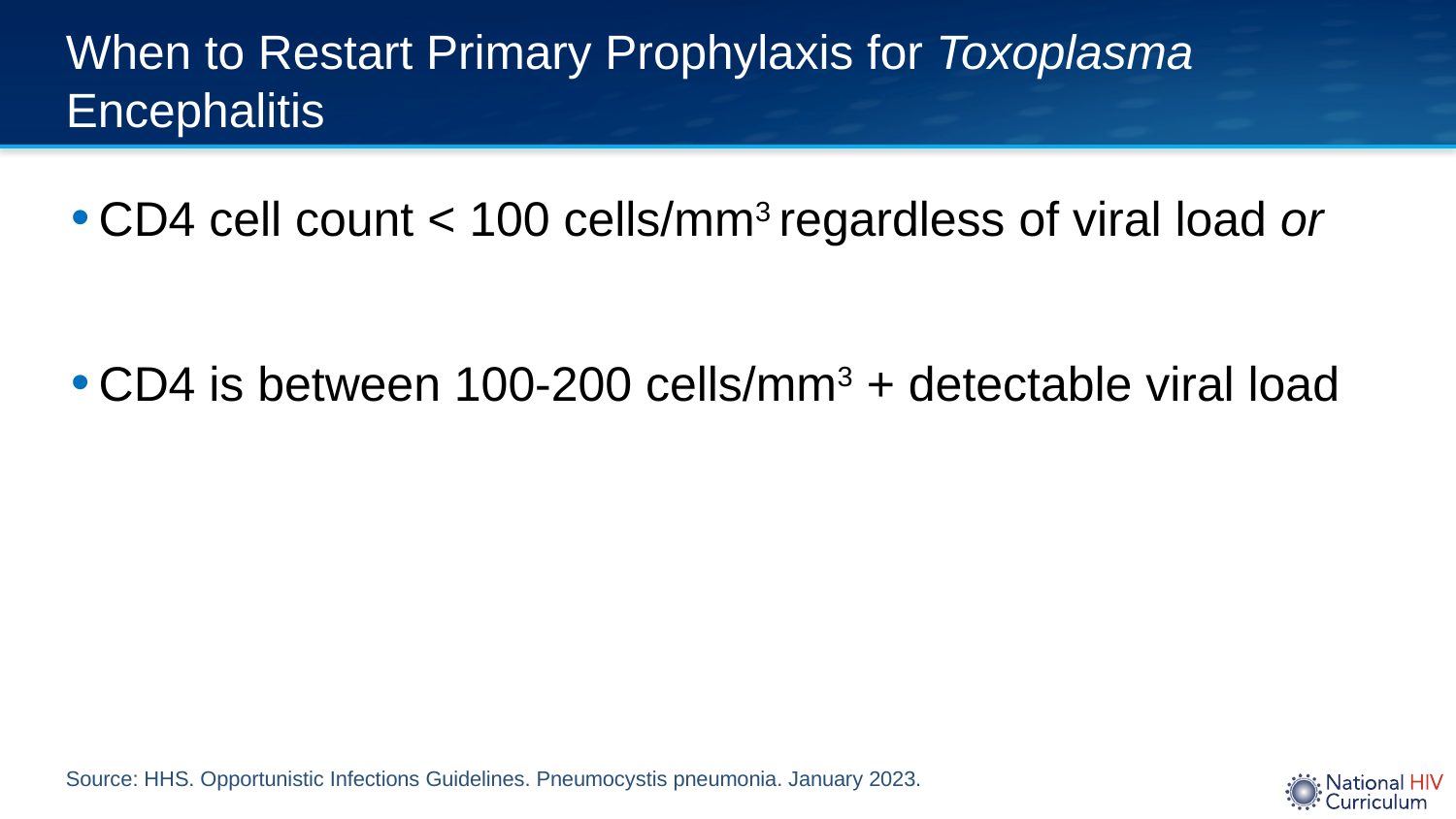

# When to Restart Primary Prophylaxis for Toxoplasma Encephalitis
CD4 cell count < 100 cells/mm3 regardless of viral load or

CD4 is between 100-200 cells/mm3 + detectable viral load
Source: HHS. Opportunistic Infections Guidelines. Pneumocystis pneumonia. January 2023.